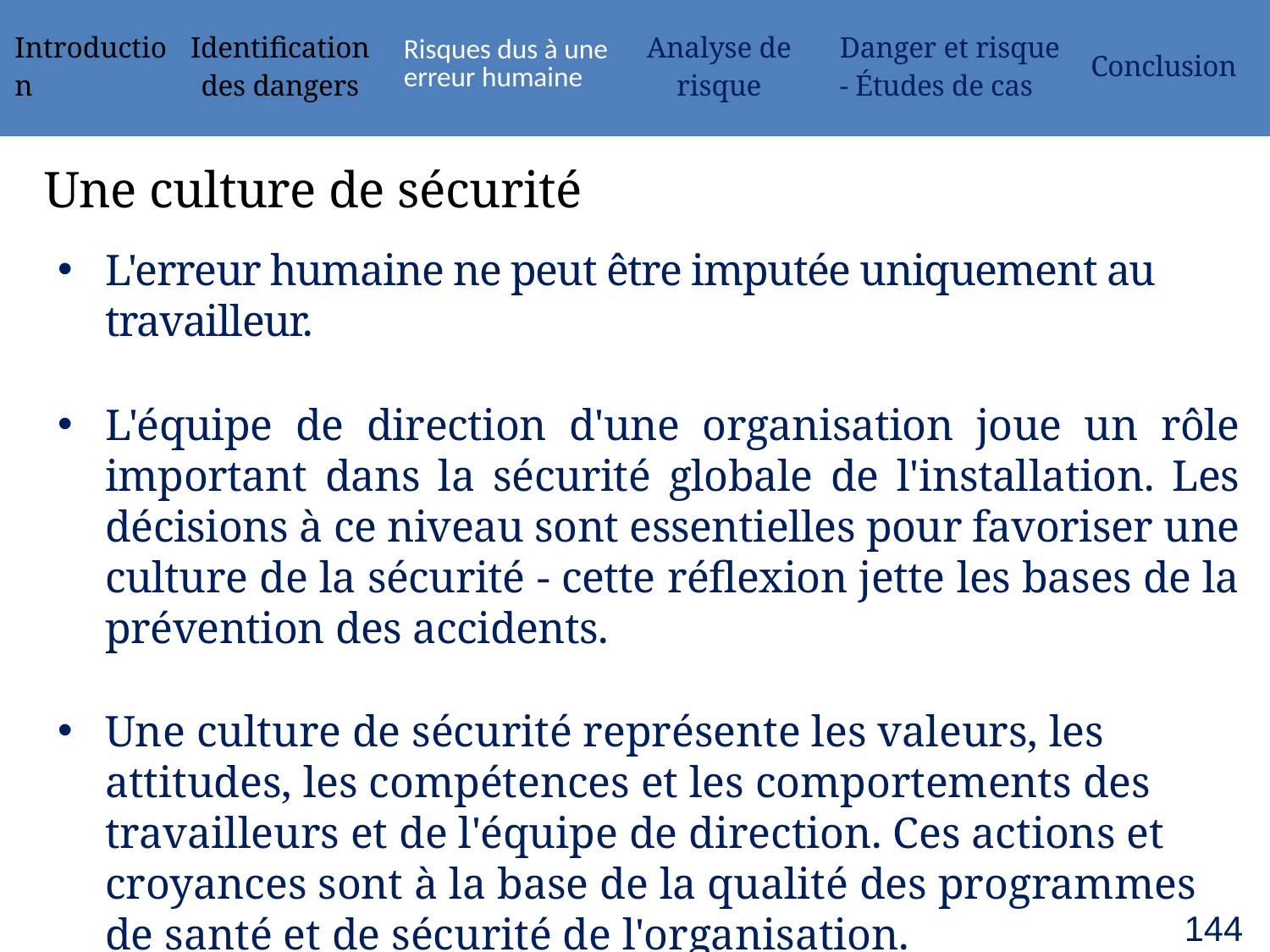

| Introduction | Identification des dangers | Risques dus à une erreur humaine | Analyse de risque | Danger et risque - Études de cas | Conclusion |
| --- | --- | --- | --- | --- | --- |
# Une culture de sécurité
L'erreur humaine ne peut être imputée uniquement au travailleur.

L'équipe de direction d'une organisation joue un rôle important dans la sécurité globale de l'installation. Les décisions à ce niveau sont essentielles pour favoriser une culture de la sécurité - cette réflexion jette les bases de la prévention des accidents.

Une culture de sécurité représente les valeurs, les attitudes, les compétences et les comportements des travailleurs et de l'équipe de direction. Ces actions et croyances sont à la base de la qualité des programmes de santé et de sécurité de l'organisation.
144